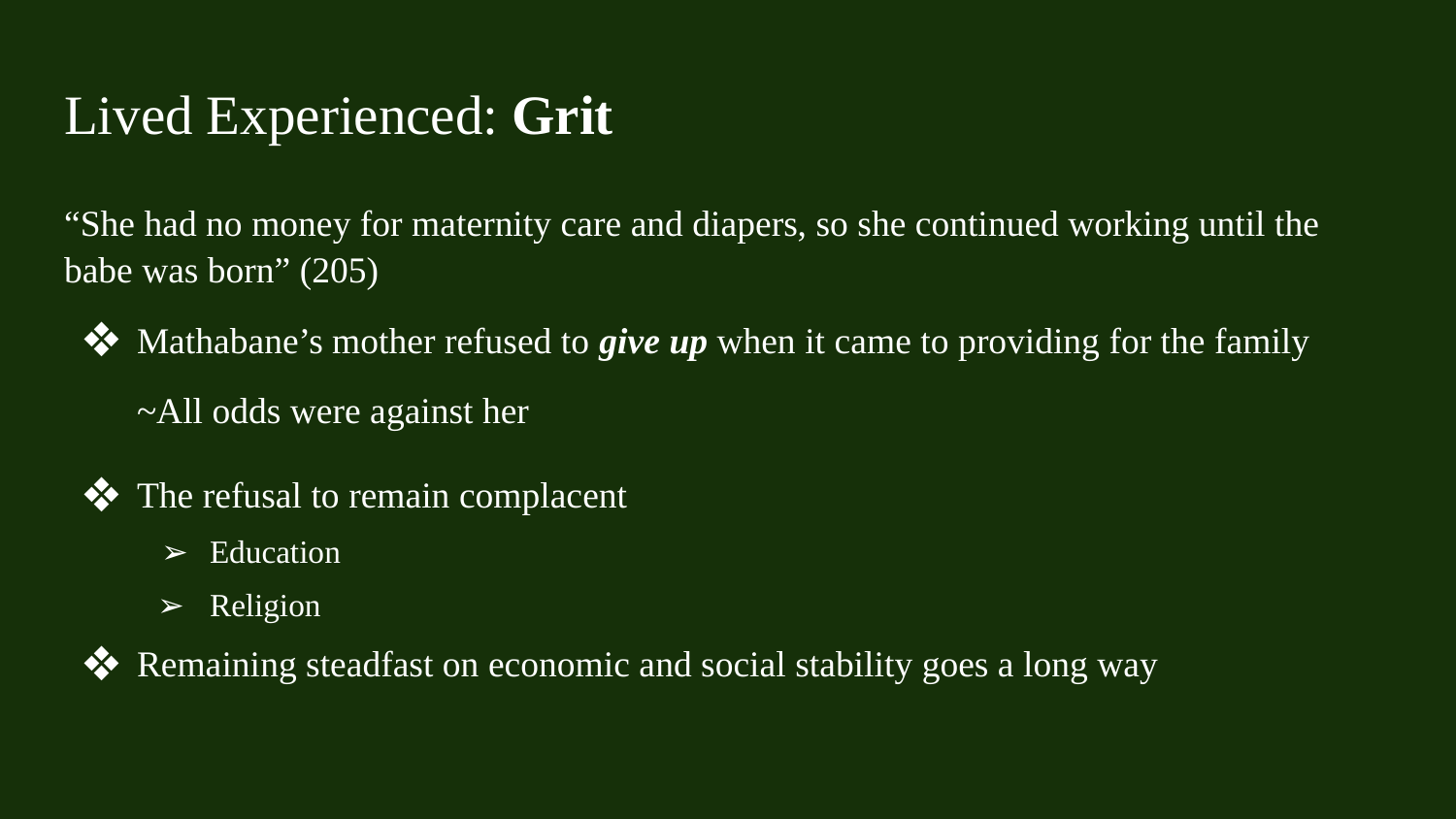

# Lived Experienced: Grit
“She had no money for maternity care and diapers, so she continued working until the babe was born” (205)
Mathabane’s mother refused to give up when it came to providing for the family
~All odds were against her
The refusal to remain complacent
Education
Religion
Remaining steadfast on economic and social stability goes a long way